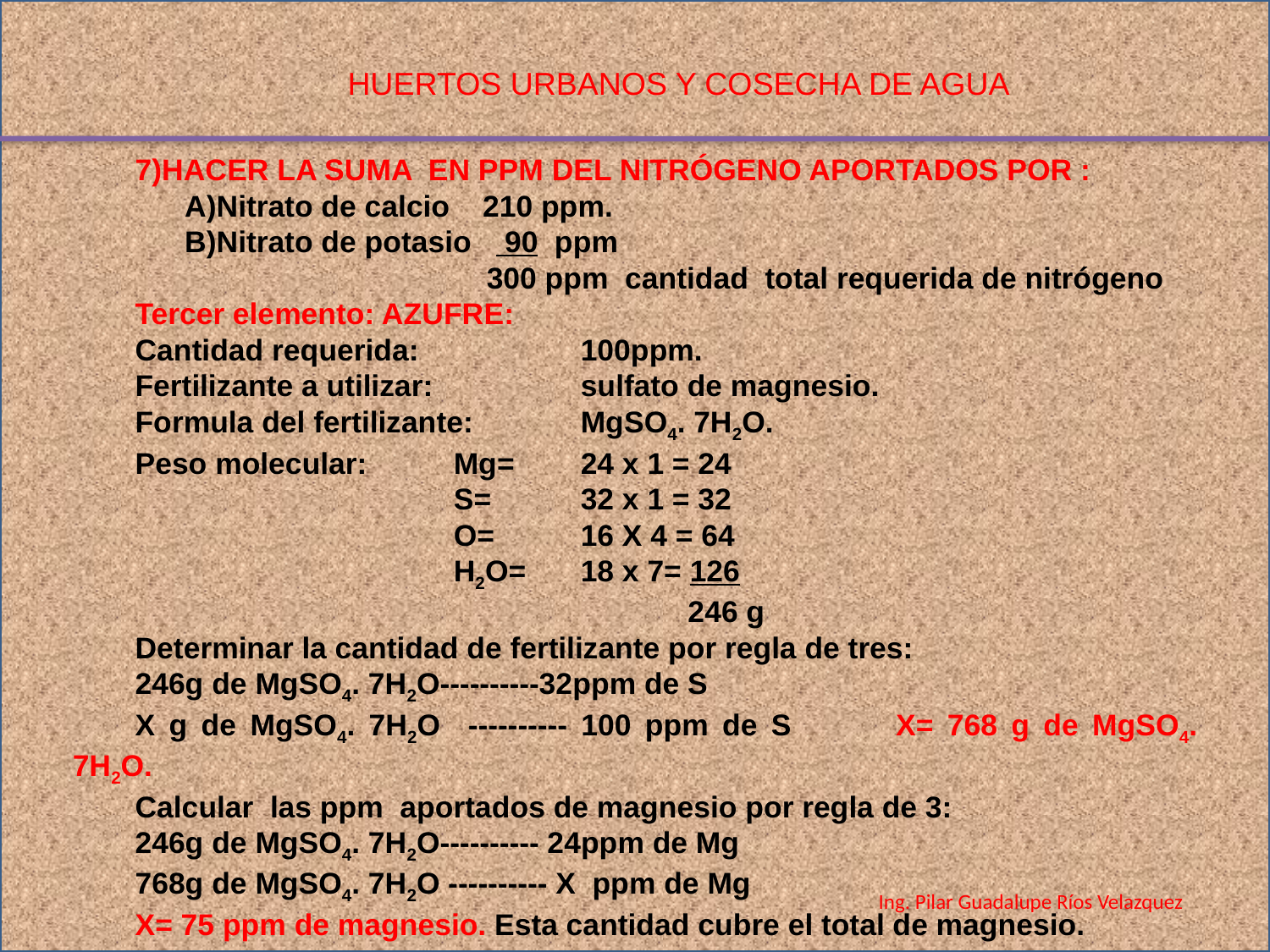

HUERTOS URBANOS Y COSECHA DE AGUA
7)HACER LA SUMA  EN PPM DEL NITRÓGENO APORTADOS POR :
Nitrato de calcio    210 ppm.
Nitrato de potasio    90  ppm
			    300 ppm  cantidad  total requerida de nitrógeno
Tercer elemento: AZUFRE:
Cantidad requerida: 		100ppm.
Fertilizante a utilizar: 		sulfato de magnesio.
Formula del fertilizante: 	MgSO4. 7H2O.
Peso molecular: 	Mg=	24 x 1 = 24
			S=  	32 x 1 = 32
			O=	16 X 4 = 64
			H2O= 	18 x 7= 126
			   	             246 g
Determinar la cantidad de fertilizante por regla de tres:
246g de MgSO4. 7H2O----------32ppm de S
X g de MgSO4. 7H2O  ---------- 100 ppm de S 	X= 768 g de MgSO4. 7H2O.
Calcular  las ppm  aportados de magnesio por regla de 3:
246g de MgSO4. 7H2O---------- 24ppm de Mg
768g de MgSO4. 7H2O ---------- X  ppm de Mg
X= 75 ppm de magnesio. Esta cantidad cubre el total de magnesio.
Ing. Pilar Guadalupe Ríos Velazquez